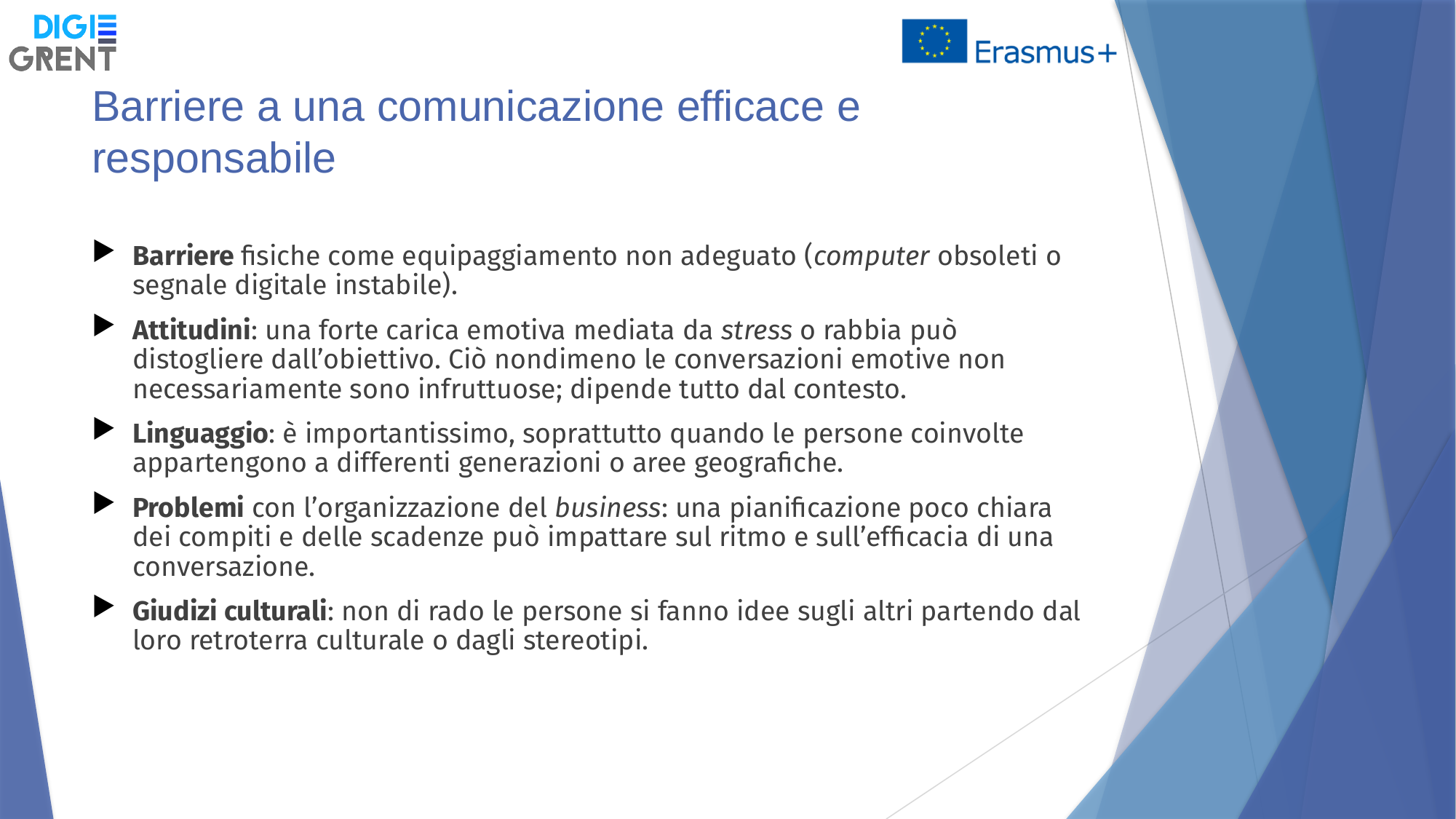

# Barriere a una comunicazione efficace e responsabile
Barriere fisiche come equipaggiamento non adeguato (computer obsoleti o segnale digitale instabile).
Attitudini: una forte carica emotiva mediata da stress o rabbia può distogliere dall’obiettivo. Ciò nondimeno le conversazioni emotive non necessariamente sono infruttuose; dipende tutto dal contesto.
Linguaggio: è importantissimo, soprattutto quando le persone coinvolte appartengono a differenti generazioni o aree geografiche.
Problemi con l’organizzazione del business: una pianificazione poco chiara dei compiti e delle scadenze può impattare sul ritmo e sull’efficacia di una conversazione.
Giudizi culturali: non di rado le persone si fanno idee sugli altri partendo dal loro retroterra culturale o dagli stereotipi.